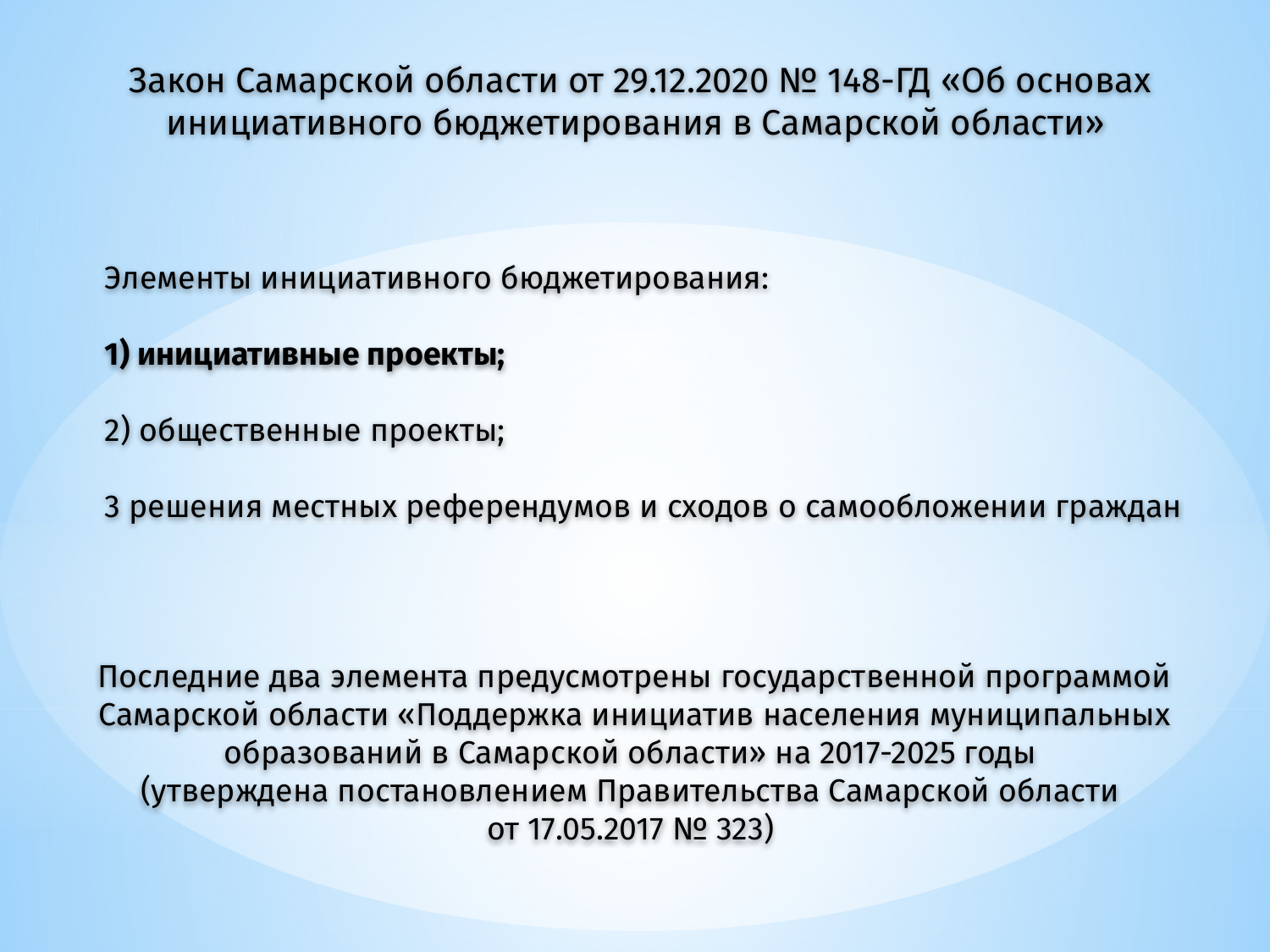

Закон Самарской области от 29.12.2020 № 148-ГД «Об основах инициативного бюджетирования в Самарской области»
Элементы инициативного бюджетирования:

1) инициативные проекты;

2) общественные проекты;

3 решения местных референдумов и сходов о самообложении граждан

Последние два элемента предусмотрены государственной программой Самарской области «Поддержка инициатив населения муниципальных образований в Самарской области» на 2017-2025 годы
(утверждена постановлением Правительства Самарской области
от 17.05.2017 № 323)